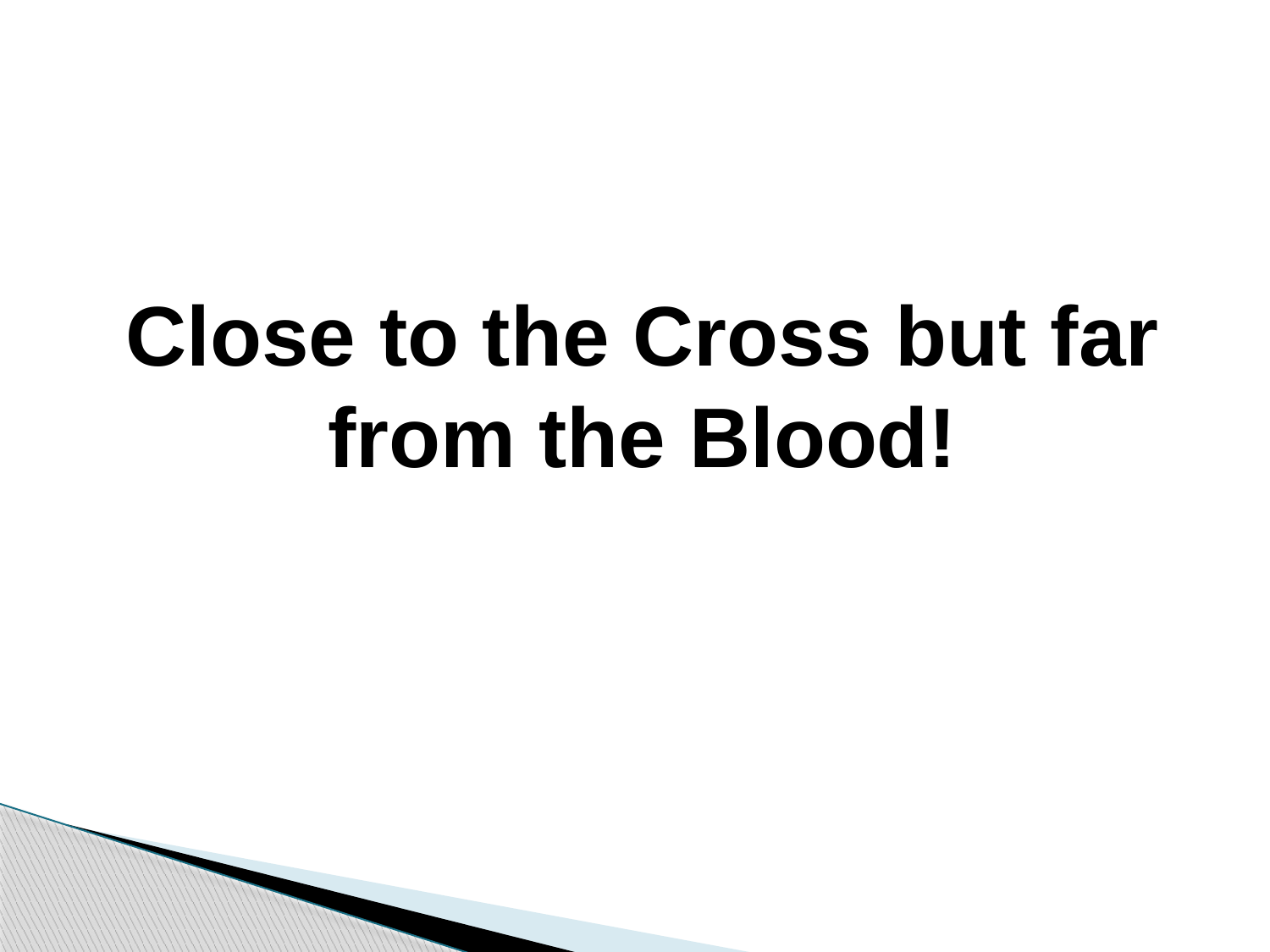

#
Close to the Cross but far from the Blood!